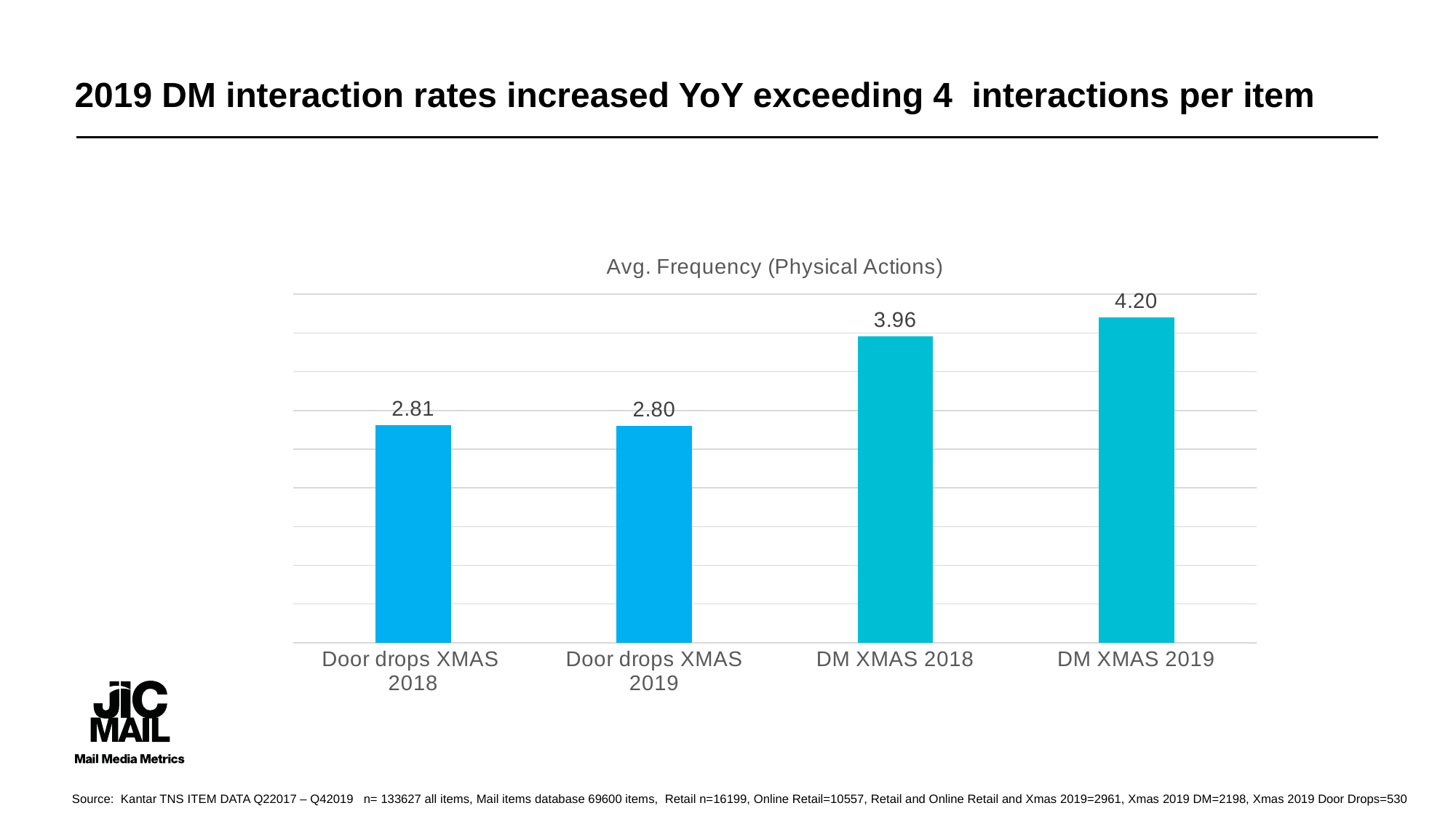

2019 DM interaction rates increased YoY exceeding 4  interactions per item

### Chart: Avg. Frequency (Physical Actions)

| Category | Avg. Frequency |
|---|---|
| Door drops XMAS  2018 | 2.81 |
| Door drops XMAS 2019 | 2.8 |
| DM XMAS 2018 | 3.96 |
| DM XMAS 2019 | 4.2 |
Source:  Kantar TNS ITEM DATA Q22017 – Q42019   n= 133627 all items, Mail items database 69600 items,  Retail n=16199, Online Retail=10557, Retail and Online Retail and Xmas 2019=2961, Xmas 2019 DM=2198, Xmas 2019 Door Drops=530